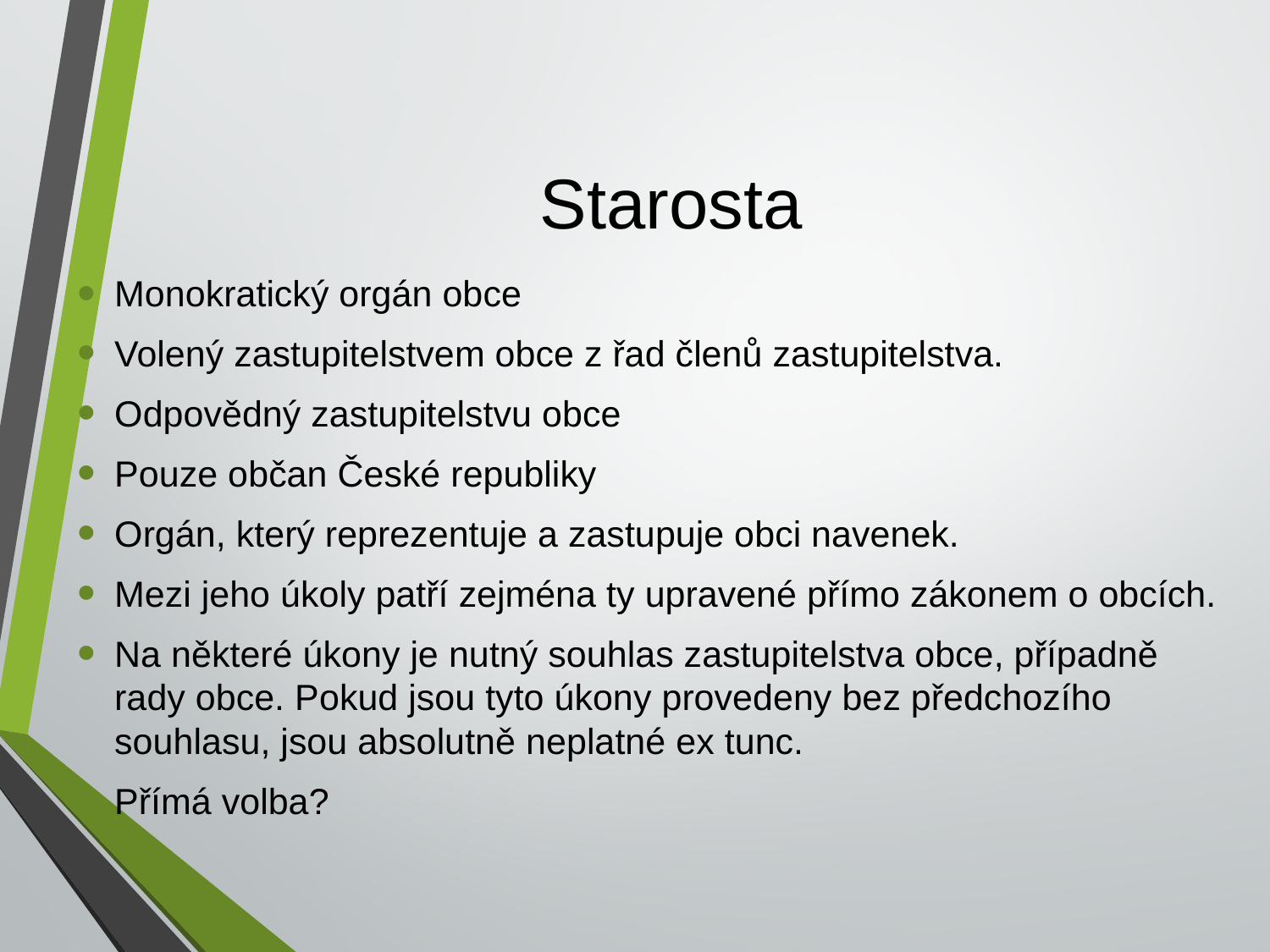

# Starosta
Monokratický orgán obce
Volený zastupitelstvem obce z řad členů zastupitelstva.
Odpovědný zastupitelstvu obce
Pouze občan České republiky
Orgán, který reprezentuje a zastupuje obci navenek.
Mezi jeho úkoly patří zejména ty upravené přímo zákonem o obcích.
Na některé úkony je nutný souhlas zastupitelstva obce, případně rady obce. Pokud jsou tyto úkony provedeny bez předchozího souhlasu, jsou absolutně neplatné ex tunc.
Přímá volba?